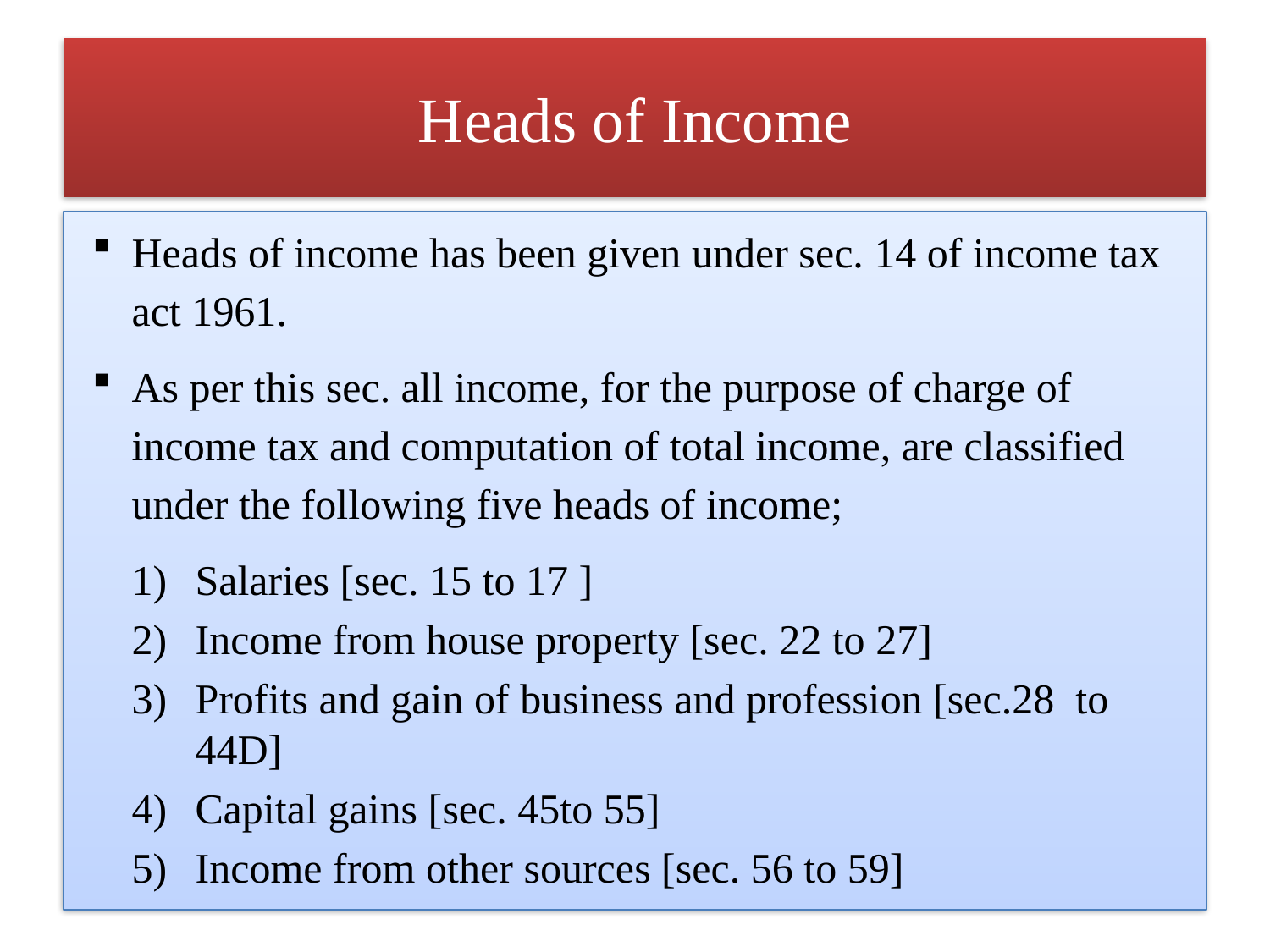

# Heads of Income
Heads of income has been given under sec. 14 of income tax act 1961.
As per this sec. all income, for the purpose of charge of income tax and computation of total income, are classified under the following five heads of income;
Salaries [sec. 15 to 17 ]
Income from house property [sec. 22 to 27]
Profits and gain of business and profession [sec.28  to 44D]
Capital gains [sec. 45to 55]
Income from other sources [sec. 56 to 59]